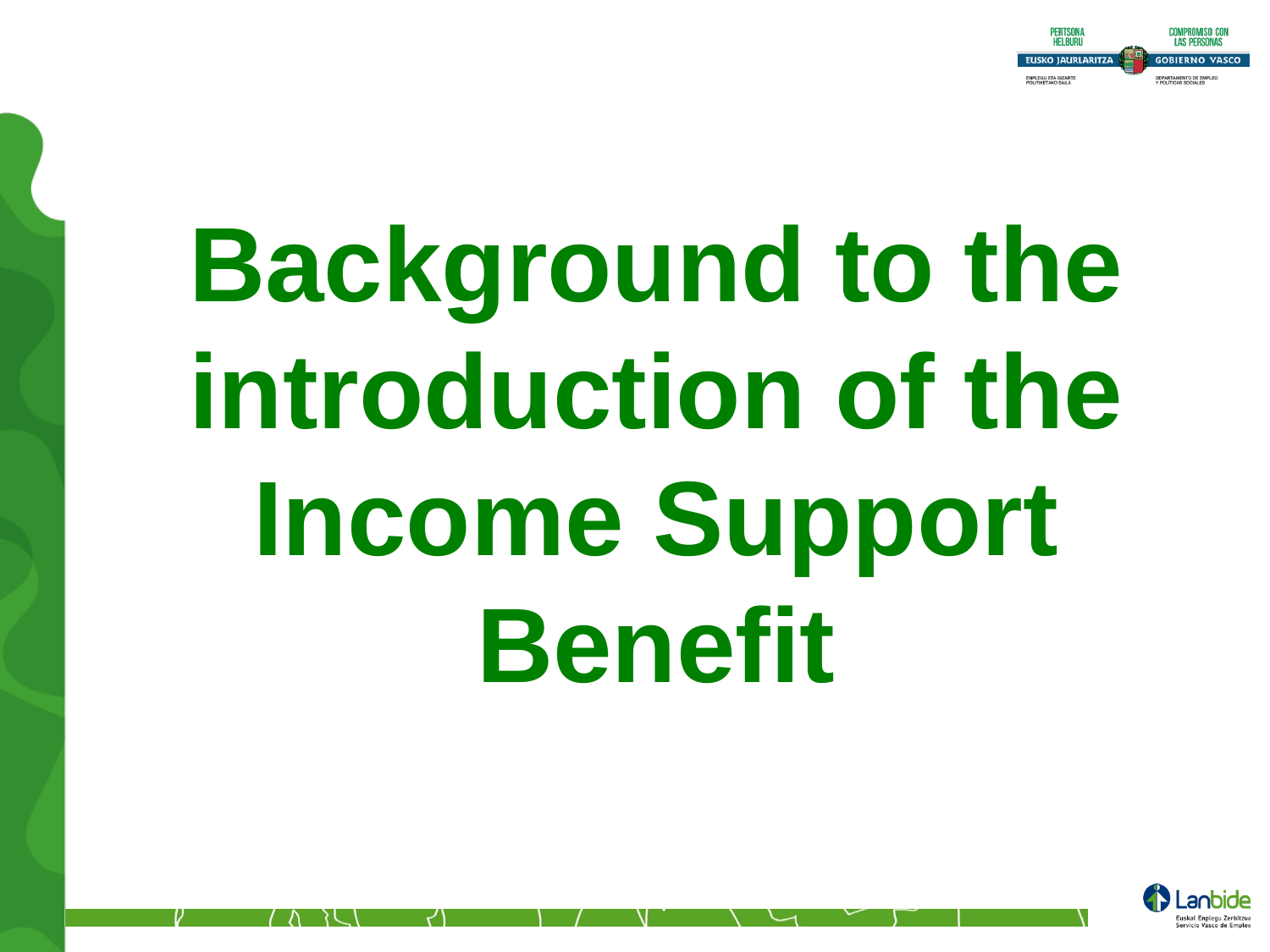

Background to the introduction of the Income Support Benefit